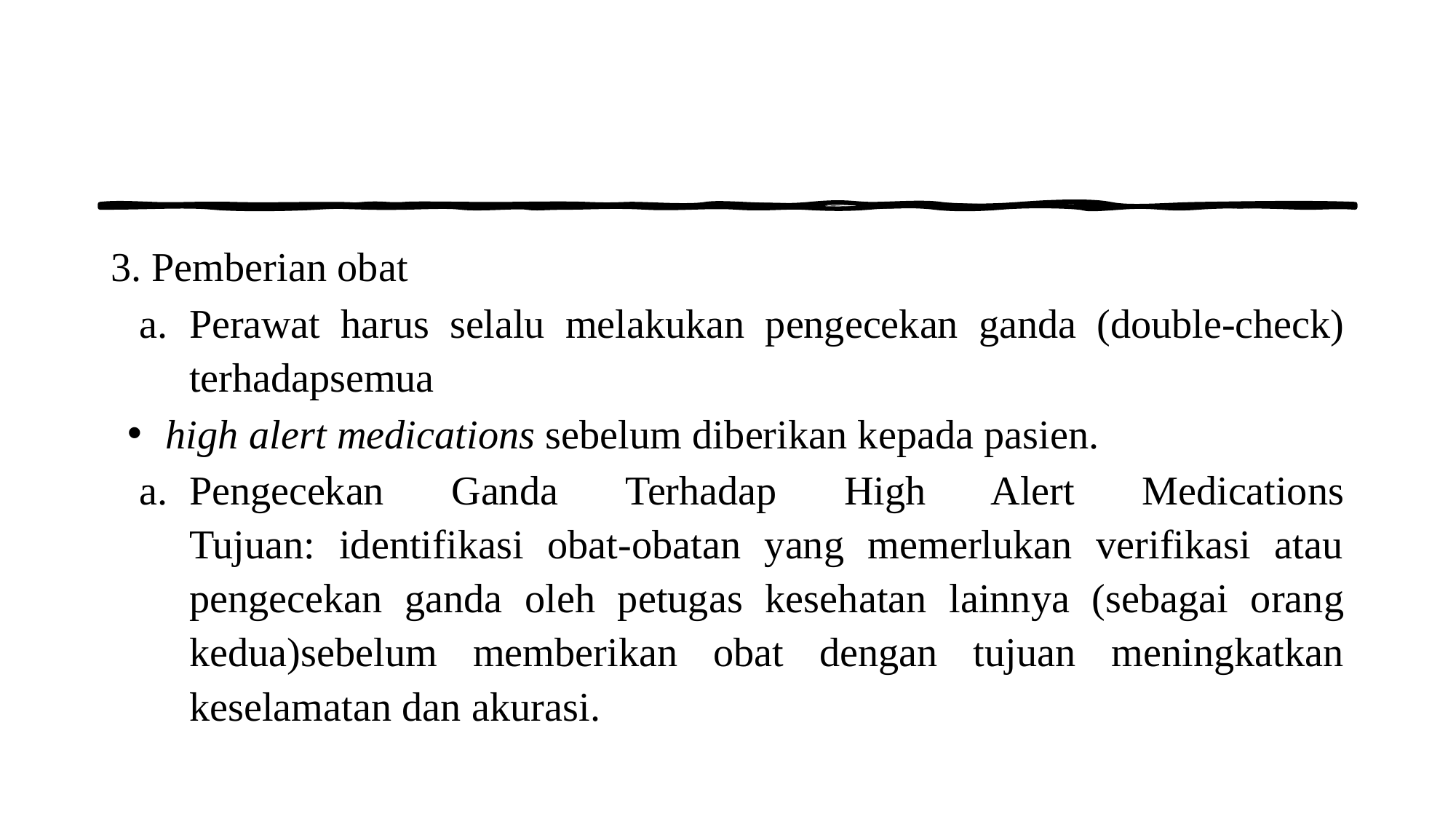

#
3. Pemberian obat
Perawat harus selalu melakukan pengecekan ganda (double-check) terhadapsemua
high alert medications sebelum diberikan kepada pasien.
Pengecekan Ganda Terhadap High Alert Medications
Tujuan: identifikasi obat-obatan yang memerlukan verifikasi atau pengecekan ganda oleh petugas kesehatan lainnya (sebagai orang kedua)sebelum memberikan obat dengan tujuan meningkatkan keselamatan dan akurasi.